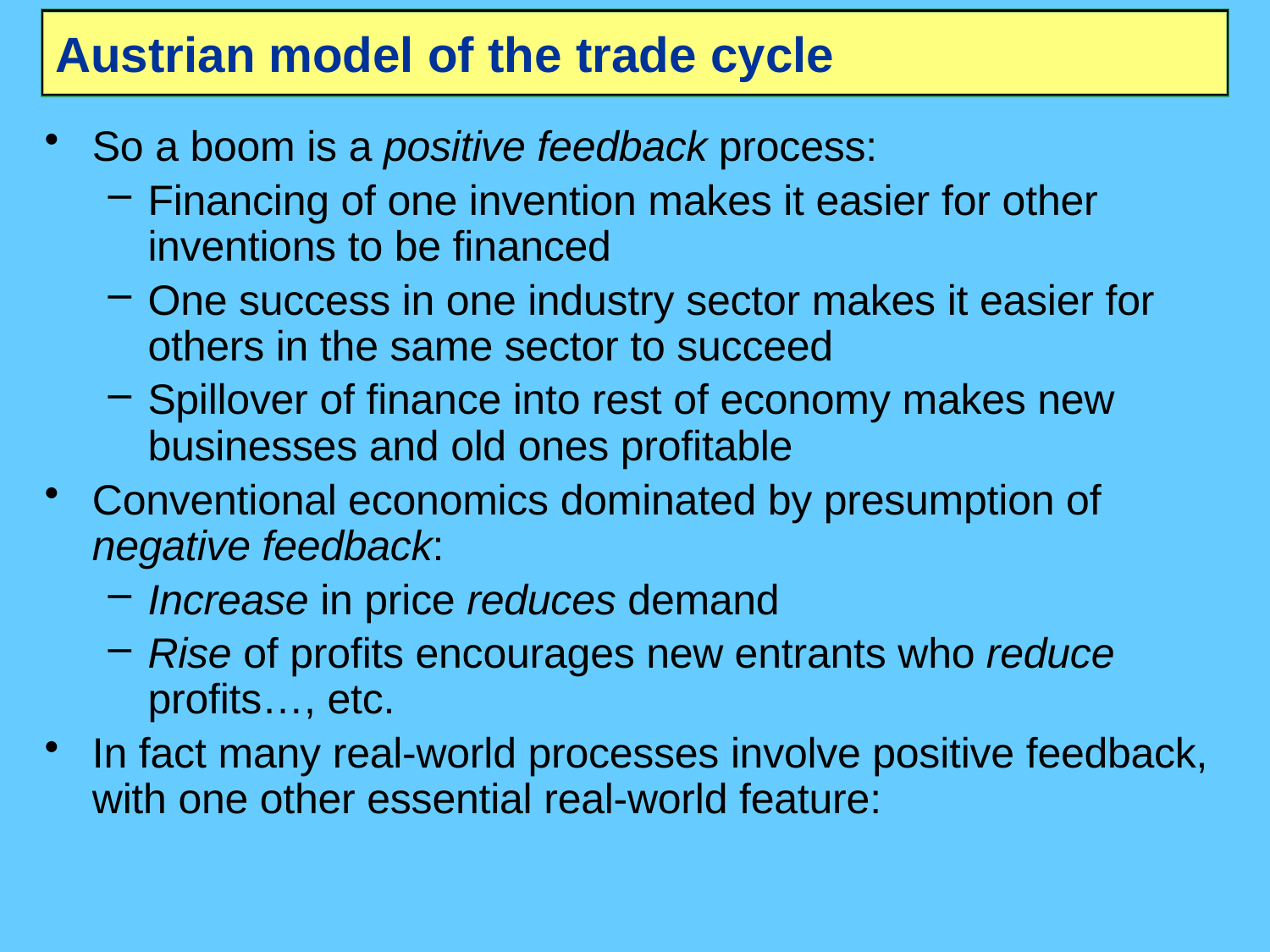

# Austrian model of the trade cycle
So a boom is a positive feedback process:
Financing of one invention makes it easier for other inventions to be financed
One success in one industry sector makes it easier for others in the same sector to succeed
Spillover of finance into rest of economy makes new businesses and old ones profitable
Conventional economics dominated by presumption of negative feedback:
Increase in price reduces demand
Rise of profits encourages new entrants who reduce profits…, etc.
In fact many real-world processes involve positive feedback, with one other essential real-world feature: